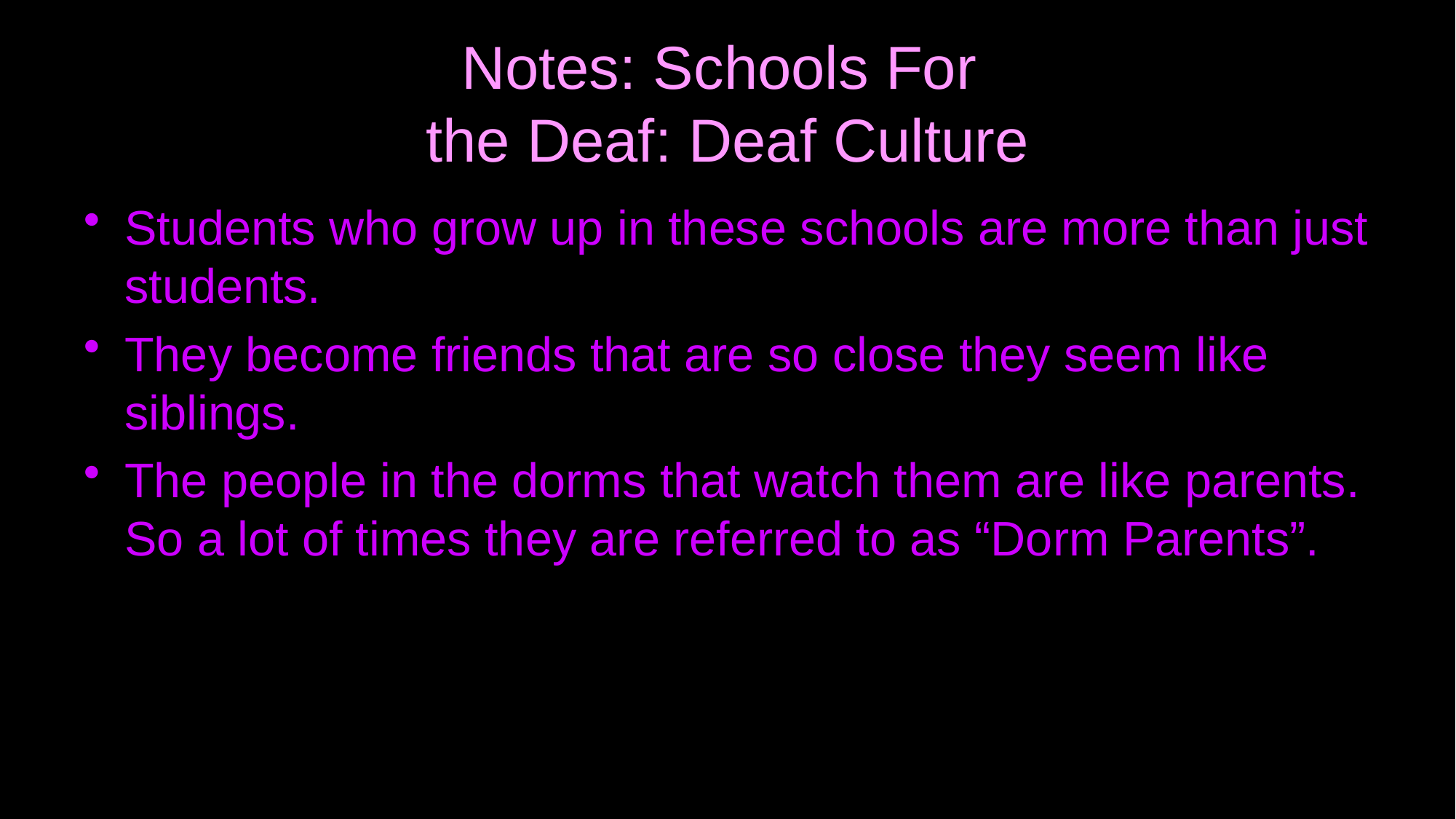

# Notes: Schools For the Deaf: Deaf Culture
Students who grow up in these schools are more than just students.
They become friends that are so close they seem like siblings.
The people in the dorms that watch them are like parents. So a lot of times they are referred to as “Dorm Parents”.